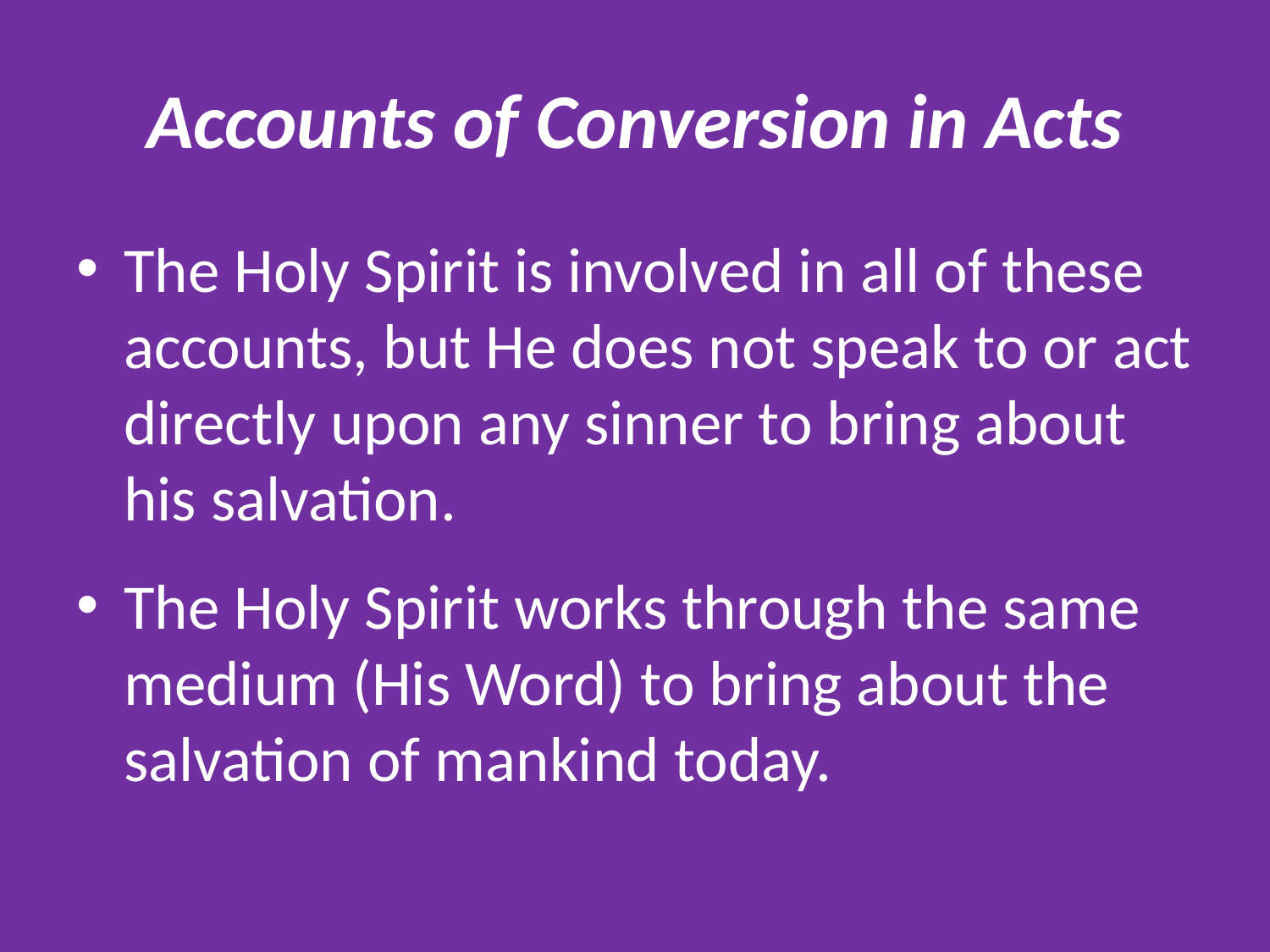

# Accounts of Conversion in Acts
The Holy Spirit is involved in all of these accounts, but He does not speak to or act directly upon any sinner to bring about his salvation.

The Holy Spirit works through the same medium (His Word) to bring about the salvation of mankind today.